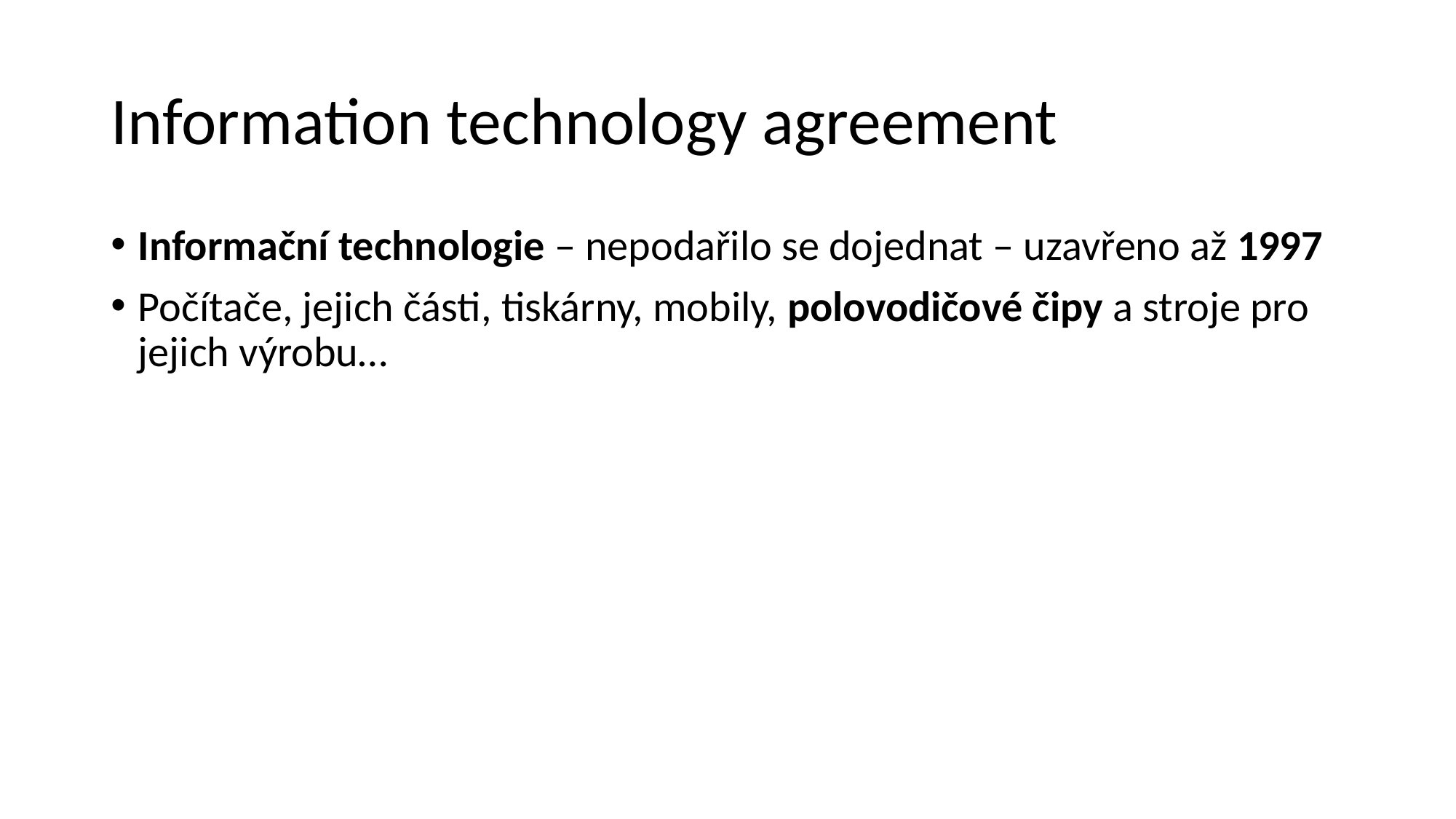

# Information technology agreement
Informační technologie – nepodařilo se dojednat – uzavřeno až 1997
Počítače, jejich části, tiskárny, mobily, polovodičové čipy a stroje pro jejich výrobu…